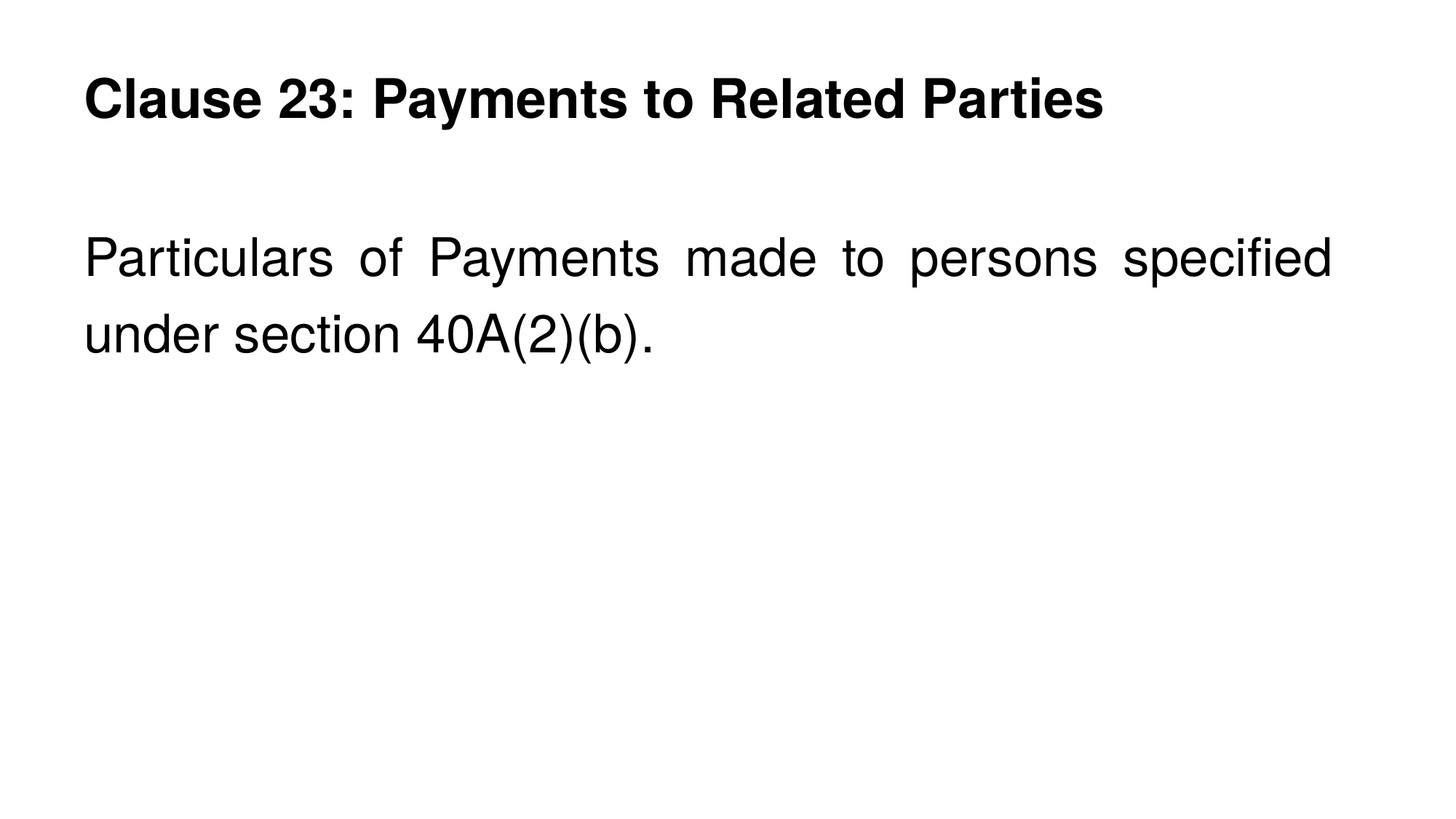

# Clause 23: Payments to Related Parties
Particulars of Payments made to persons specified under section 40A(2)(b).